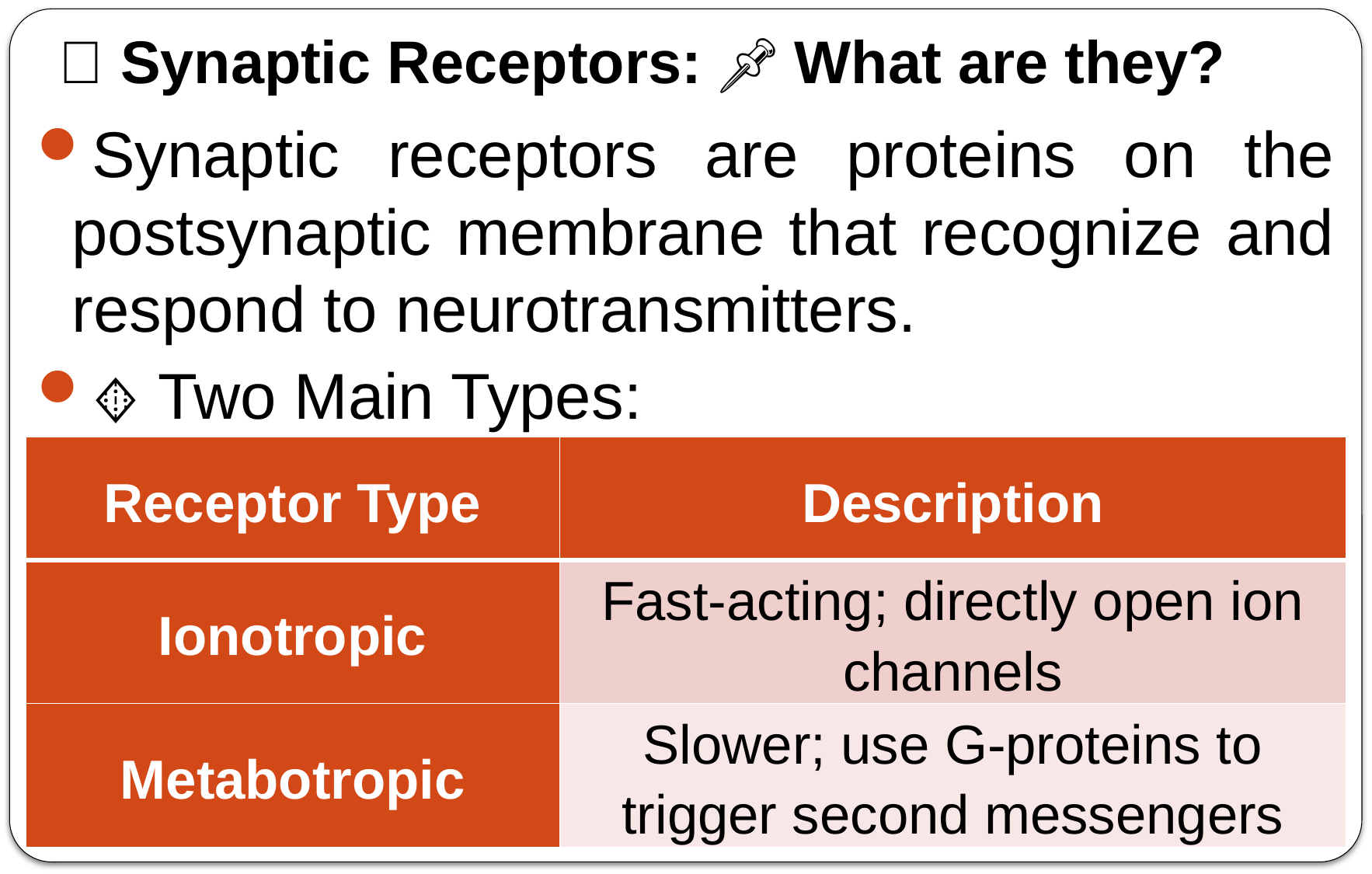

# 🧬 Synaptic Receptors: 📌 What are they?
Synaptic receptors are proteins on the postsynaptic membrane that recognize and respond to neurotransmitters.
🔸 Two Main Types:
| Receptor Type | Description |
| --- | --- |
| Ionotropic | Fast-acting; directly open ion channels |
| Metabotropic | Slower; use G-proteins to trigger second messengers |